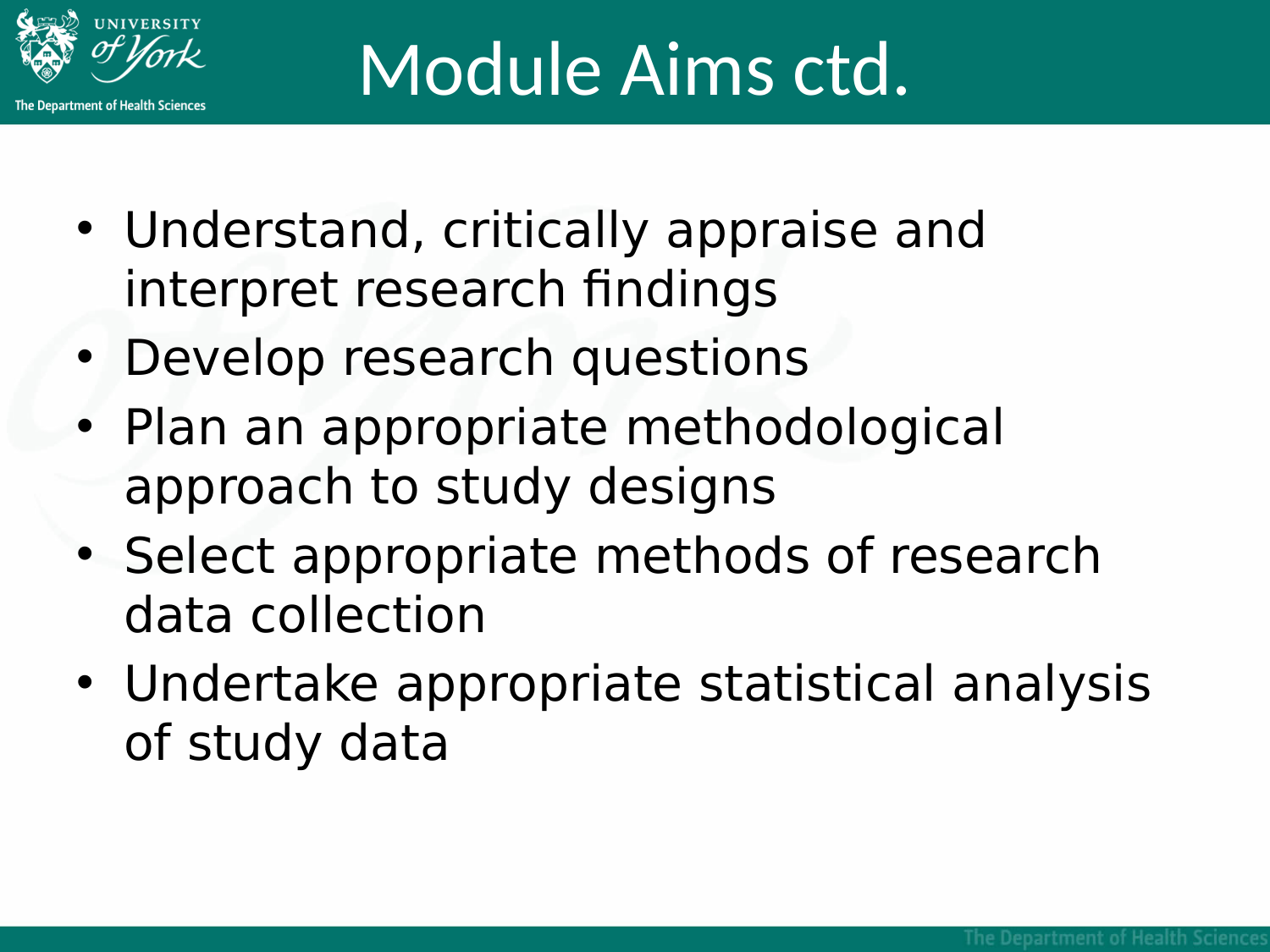

# Module Aims ctd.
Understand, critically appraise and interpret research findings
Develop research questions
Plan an appropriate methodological approach to study designs
Select appropriate methods of research data collection
Undertake appropriate statistical analysis of study data